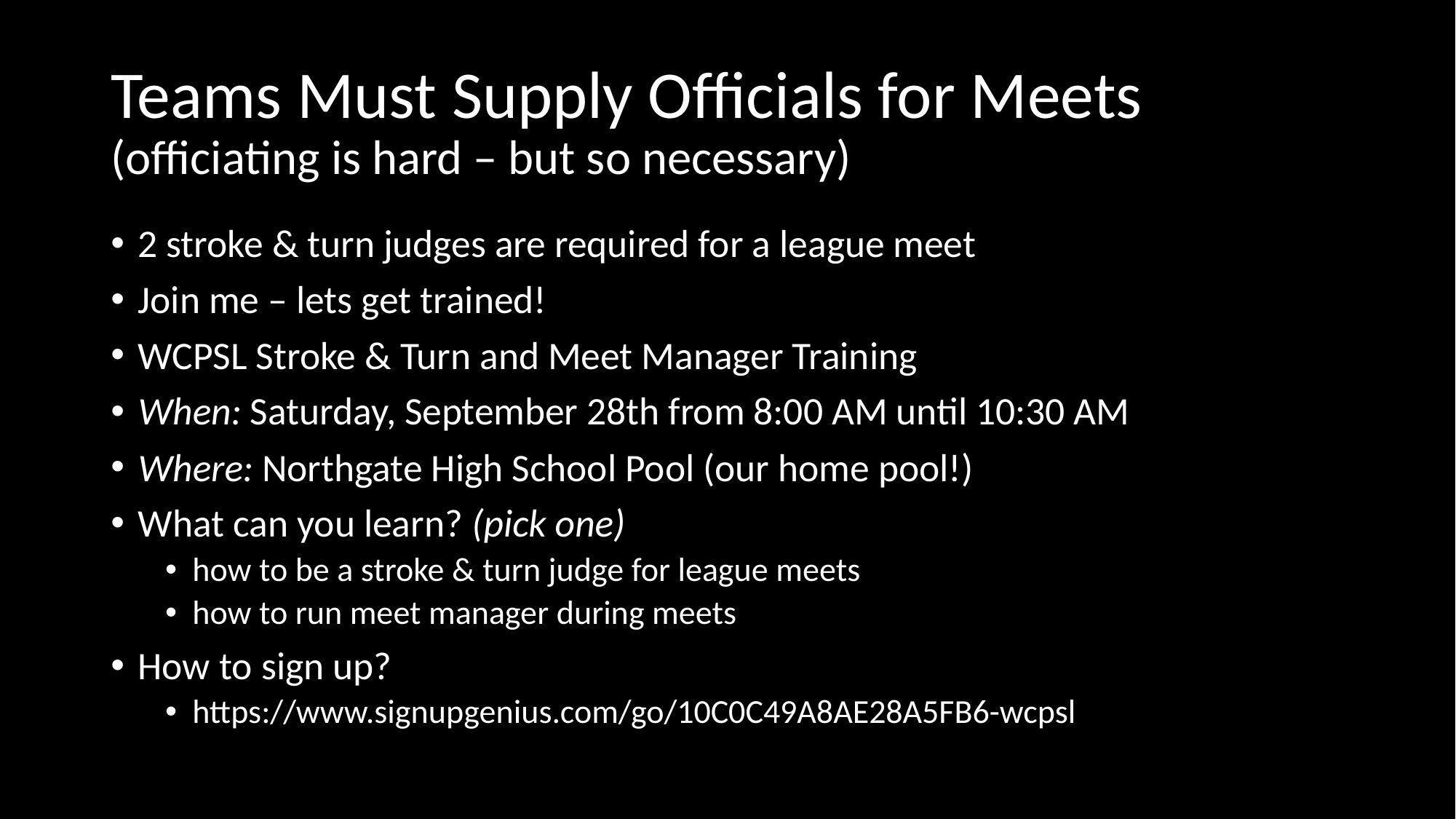

# Teams Must Supply Officials for Meets (officiating is hard – but so necessary)
2 stroke & turn judges are required for a league meet
Join me – lets get trained!
WCPSL Stroke & Turn and Meet Manager Training
When: Saturday, September 28th from 8:00 AM until 10:30 AM
Where: Northgate High School Pool (our home pool!)
What can you learn? (pick one)
how to be a stroke & turn judge for league meets
how to run meet manager during meets
How to sign up?
https://www.signupgenius.com/go/10C0C49A8AE28A5FB6-wcpsl